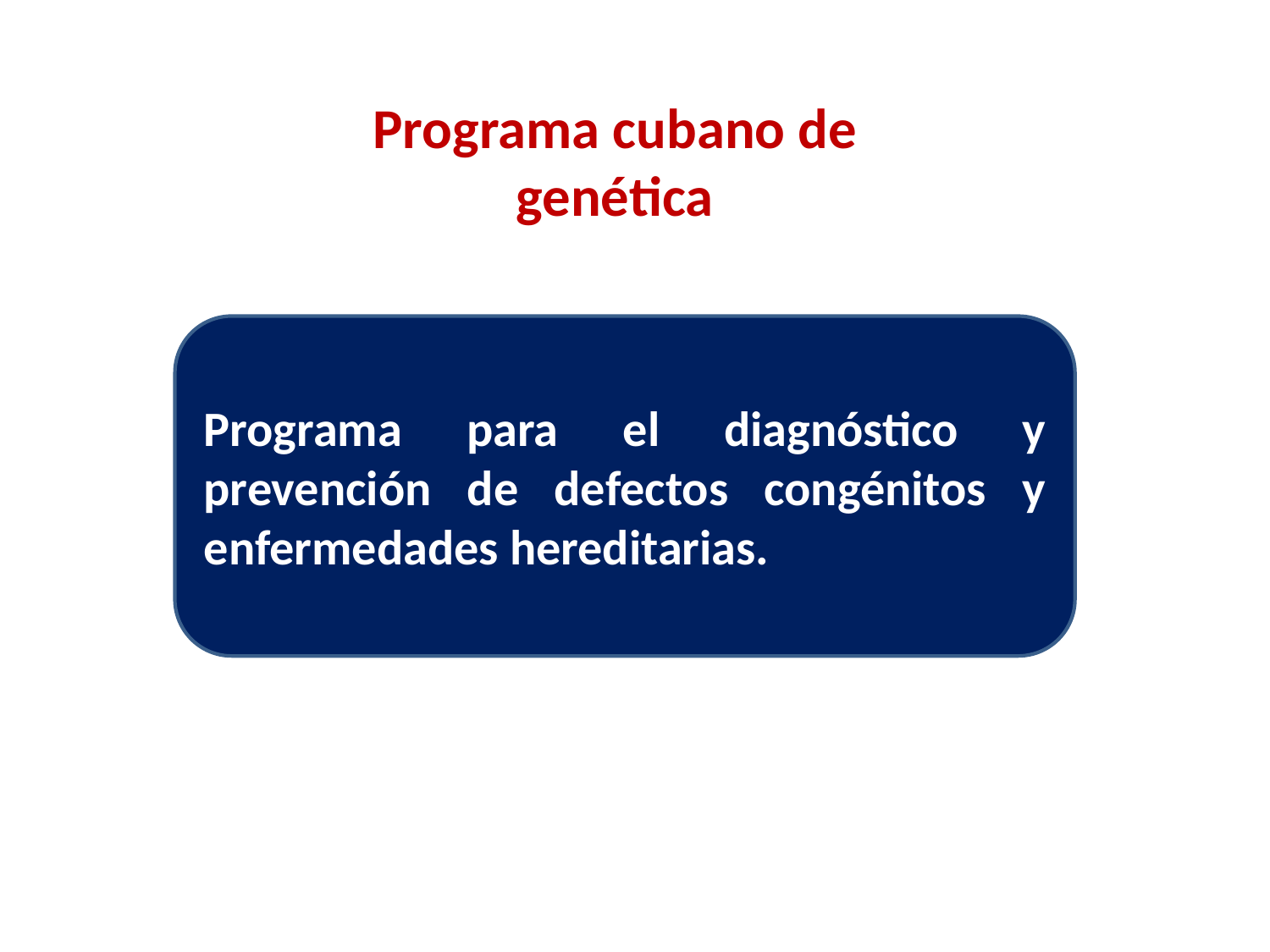

Programa cubano de genética
Programa para el diagnóstico y prevención de defectos congénitos y enfermedades hereditarias.